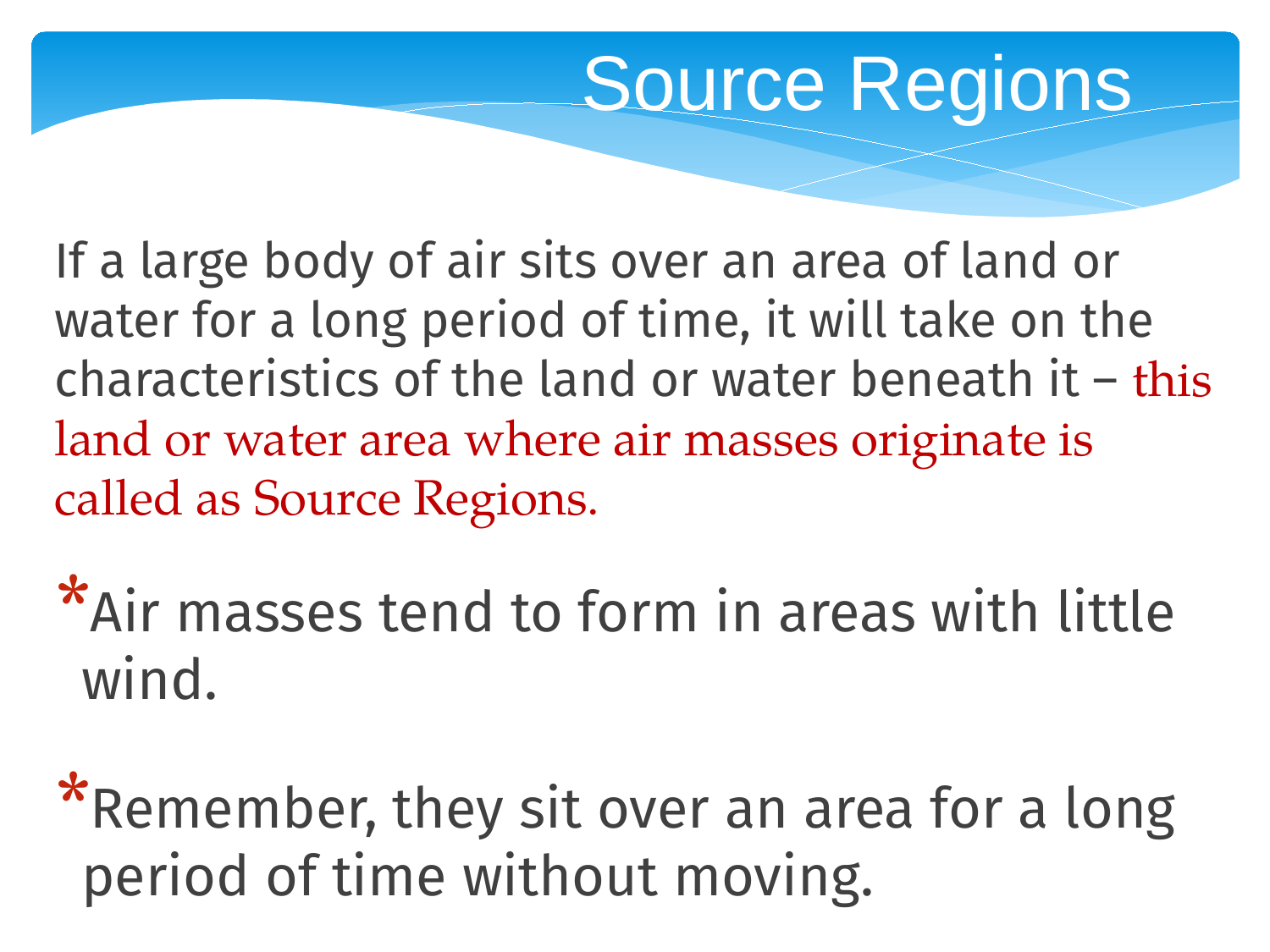

Source Regions
If a large body of air sits over an area of land or water for a long period of time, it will take on the characteristics of the land or water beneath it – this land or water area where air masses originate is called as Source Regions.
Air masses tend to form in areas with little wind.

Remember, they sit over an area for a long period of time without moving.